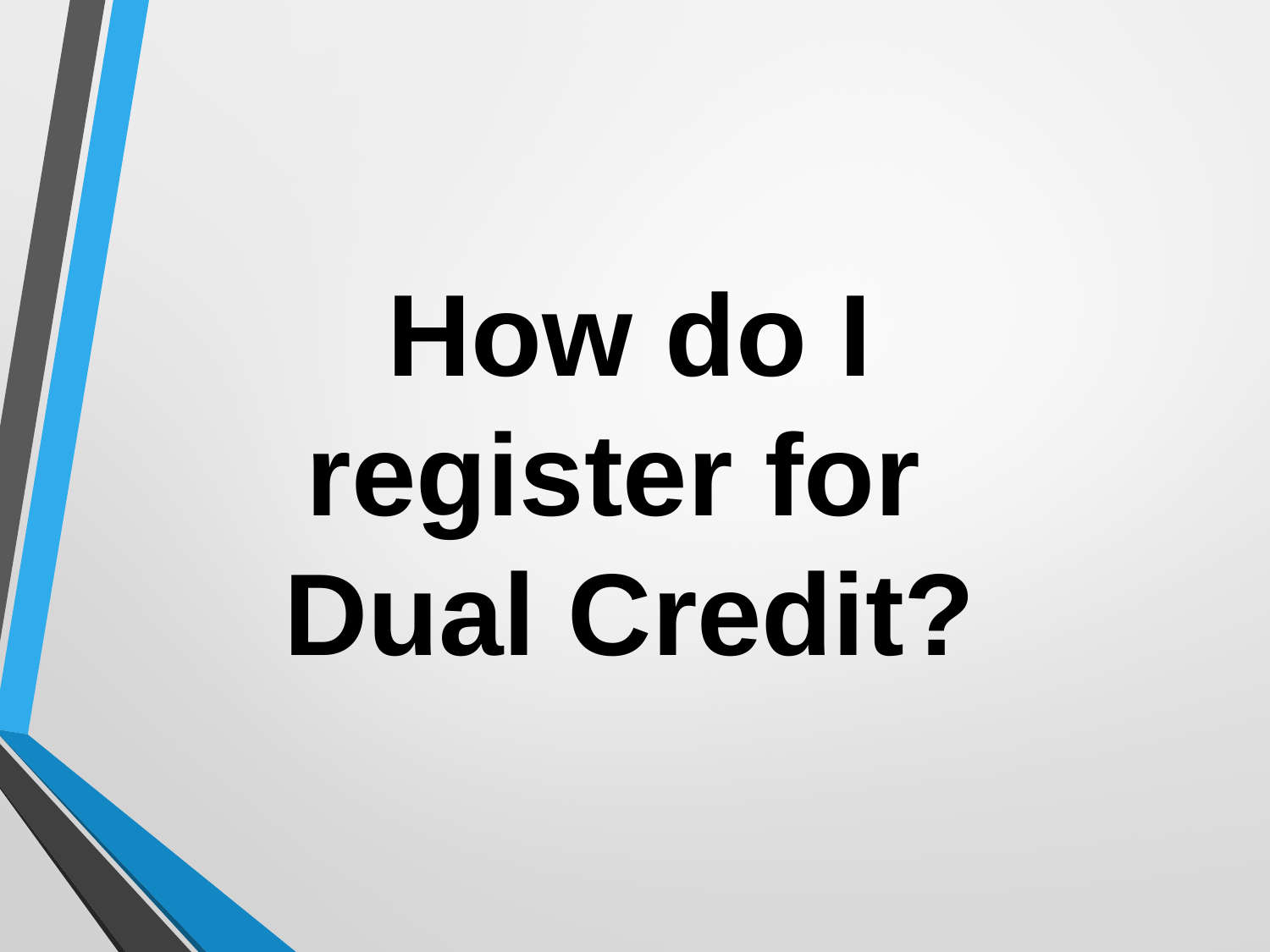

How do I register for
Dual Credit?